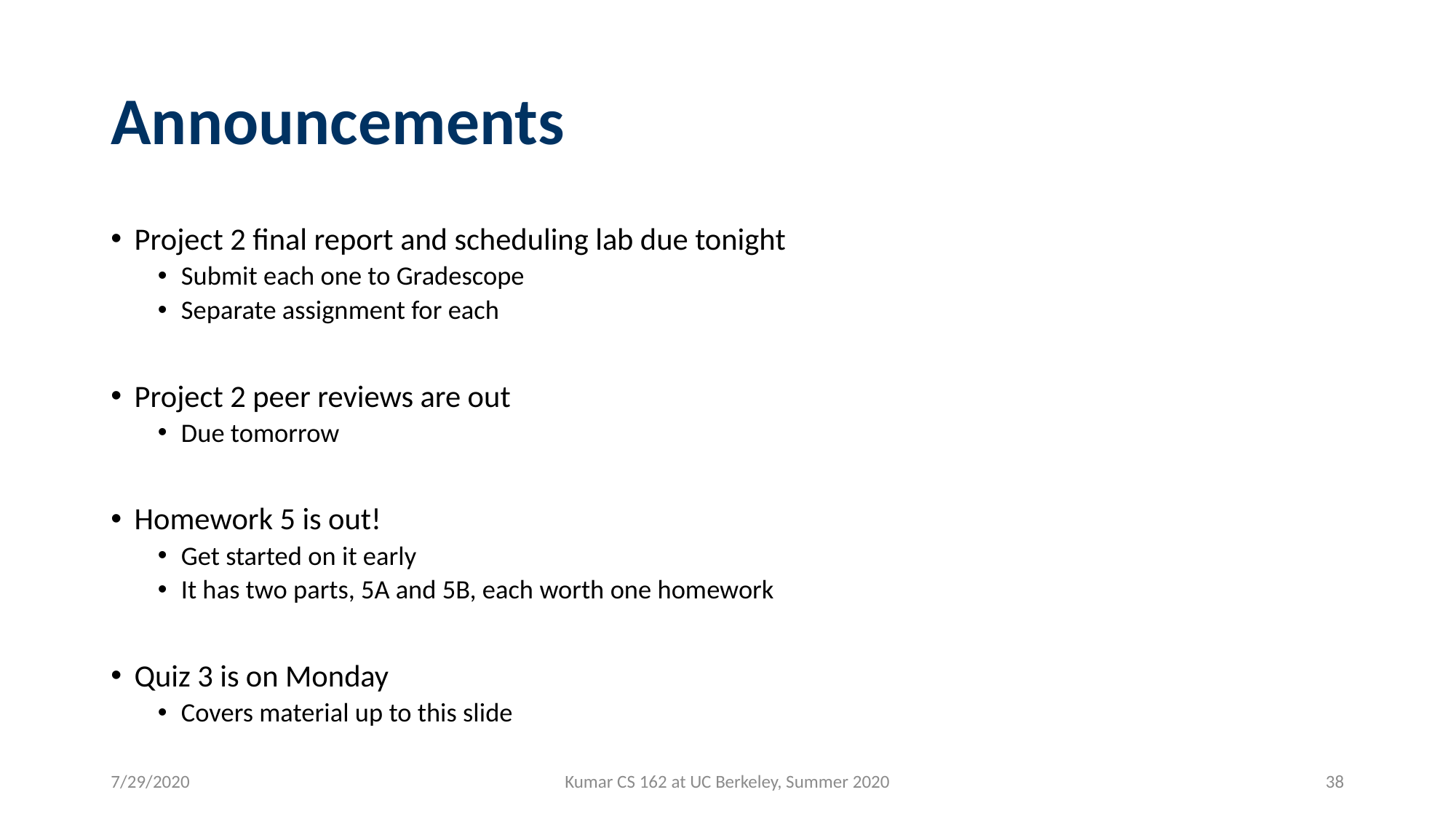

# Announcements
Project 2 final report and scheduling lab due tonight
Submit each one to Gradescope
Separate assignment for each

Project 2 peer reviews are out
Due tomorrow

Homework 5 is out!
Get started on it early
It has two parts, 5A and 5B, each worth one homework

Quiz 3 is on Monday
Covers material up to this slide
7/29/2020
Kumar CS 162 at UC Berkeley, Summer 2020
38